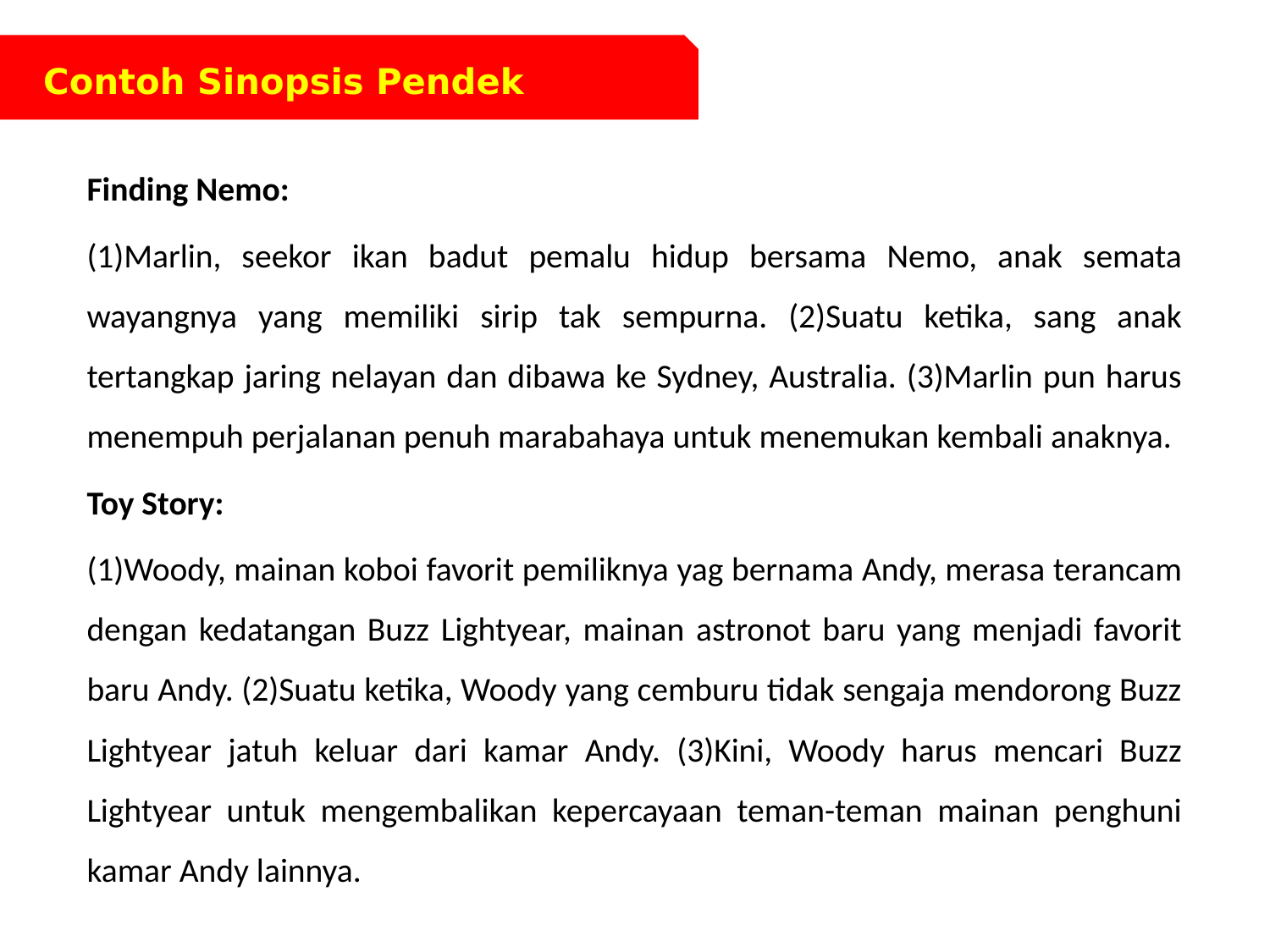

Contoh Sinopsis Pendek
Finding Nemo:
(1)Marlin, seekor ikan badut pemalu hidup bersama Nemo, anak semata wayangnya yang memiliki sirip tak sempurna. (2)Suatu ketika, sang anak tertangkap jaring nelayan dan dibawa ke Sydney, Australia. (3)Marlin pun harus menempuh perjalanan penuh marabahaya untuk menemukan kembali anaknya.
Toy Story:
(1)Woody, mainan koboi favorit pemiliknya yag bernama Andy, merasa terancam dengan kedatangan Buzz Lightyear, mainan astronot baru yang menjadi favorit baru Andy. (2)Suatu ketika, Woody yang cemburu tidak sengaja mendorong Buzz Lightyear jatuh keluar dari kamar Andy. (3)Kini, Woody harus mencari Buzz Lightyear untuk mengembalikan kepercayaan teman-teman mainan penghuni kamar Andy lainnya.